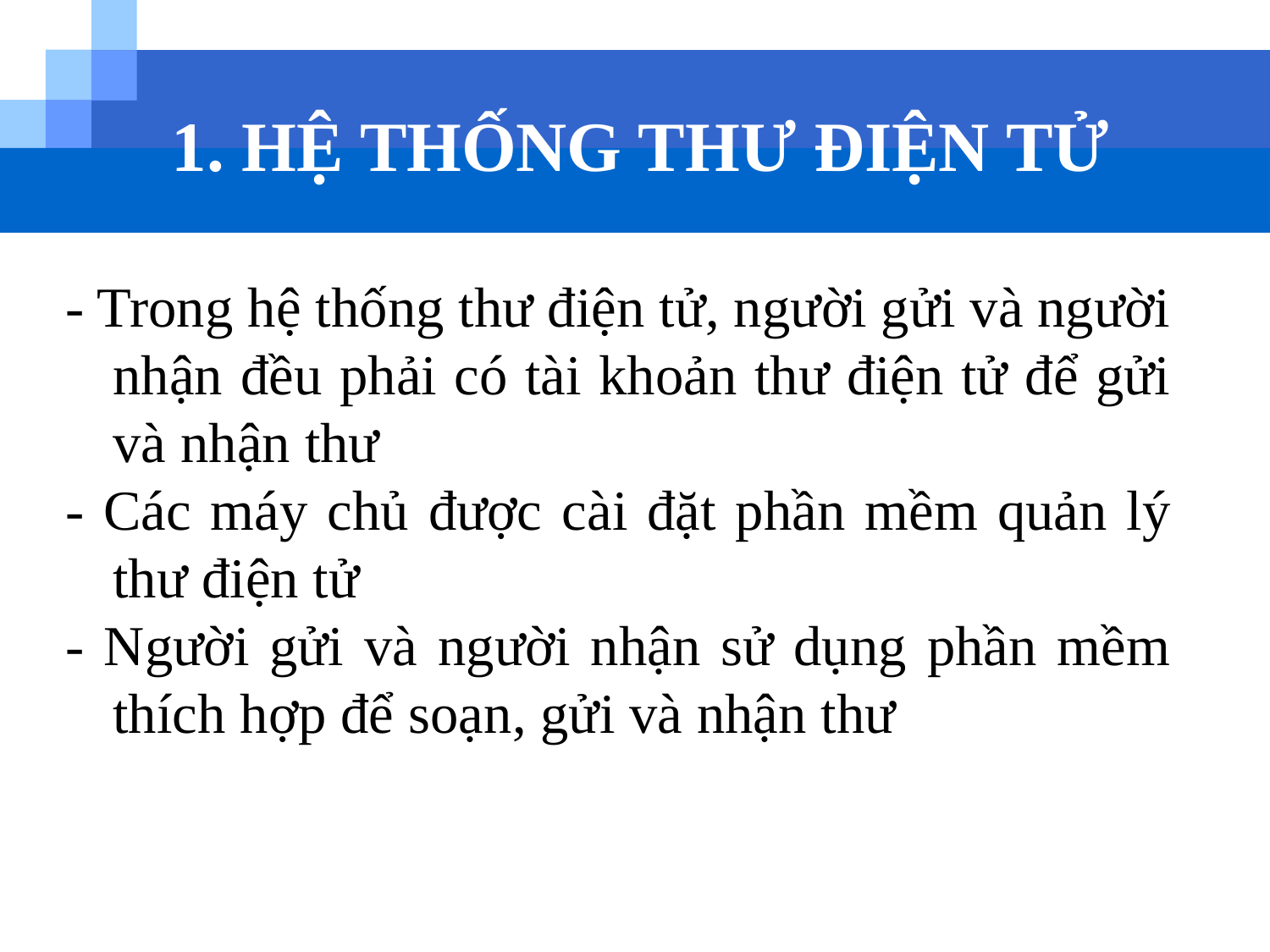

# 1. HỆ THỐNG THƯ ĐIỆN TỬ

- Trong hệ thống thư điện tử, người gửi và người nhận đều phải có tài khoản thư điện tử để gửi và nhận thư
- Các máy chủ được cài đặt phần mềm quản lý thư điện tử
- Người gửi và người nhận sử dụng phần mềm thích hợp để soạn, gửi và nhận thư